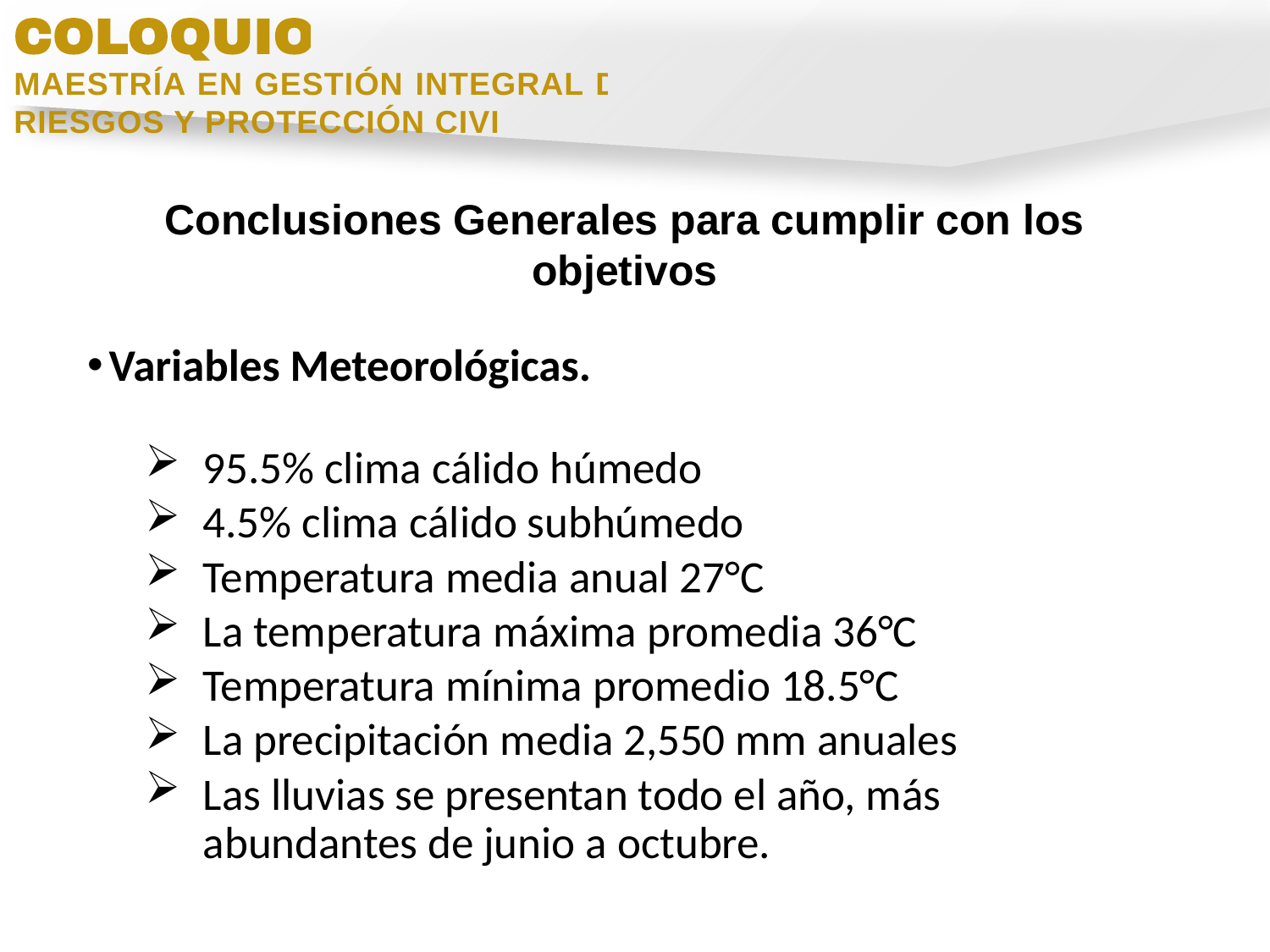

COLOQUIO
MAESTRÍA EN GESTIÓN INTEGRAL DE RIESGOS Y PROTECCIÓN CIVIL
Conclusiones Generales para cumplir con los objetivos
Variables Meteorológicas.

95.5% clima cálido húmedo
4.5% clima cálido subhúmedo
Temperatura media anual 27°C
La temperatura máxima promedia 36°C
Temperatura mínima promedio 18.5°C
La precipitación media 2,550 mm anuales
Las lluvias se presentan todo el año, más abundantes de junio a octubre.